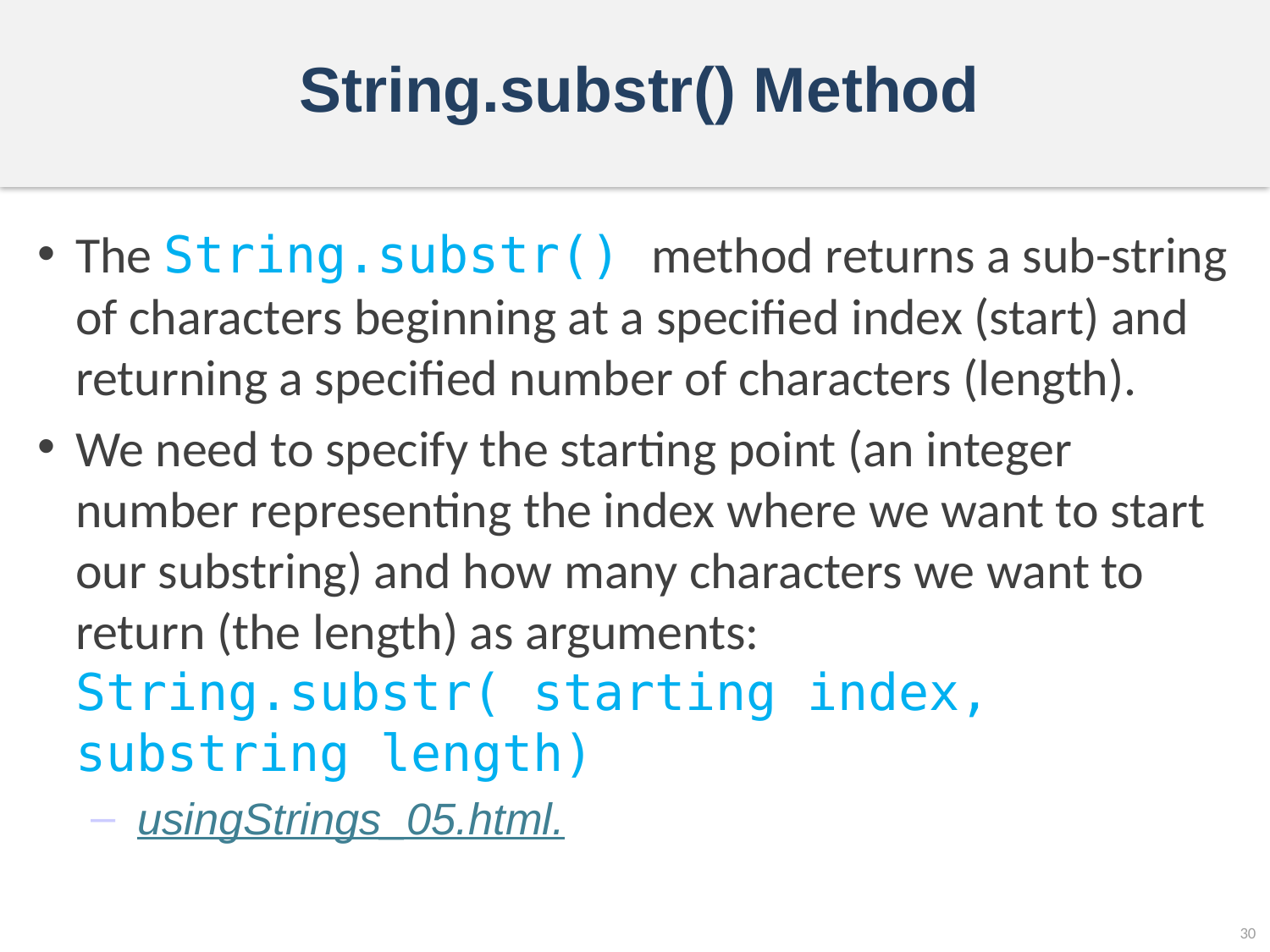

# String.substr() Method
The String.substr() method returns a sub-string of characters beginning at a specified index (start) and returning a specified number of characters (length).
We need to specify the starting point (an integer number representing the index where we want to start our substring) and how many characters we want to return (the length) as arguments:
String.substr(	starting index, 		substring length)
usingStrings_05.html.

30